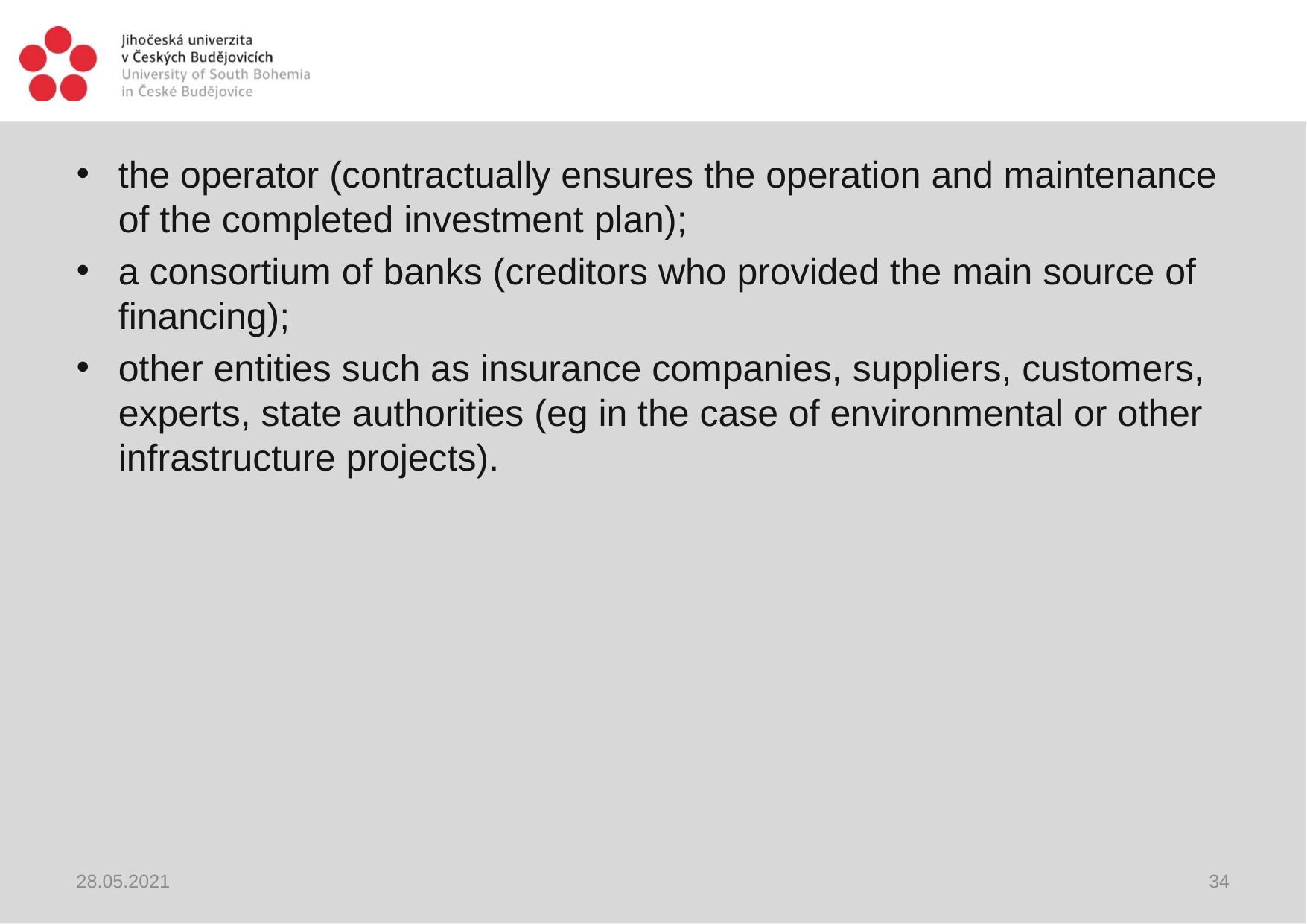

#
the operator (contractually ensures the operation and maintenance of the completed investment plan);
a consortium of banks (creditors who provided the main source of financing);
other entities such as insurance companies, suppliers, customers, experts, state authorities (eg in the case of environmental or other infrastructure projects).

28.05.2021
34